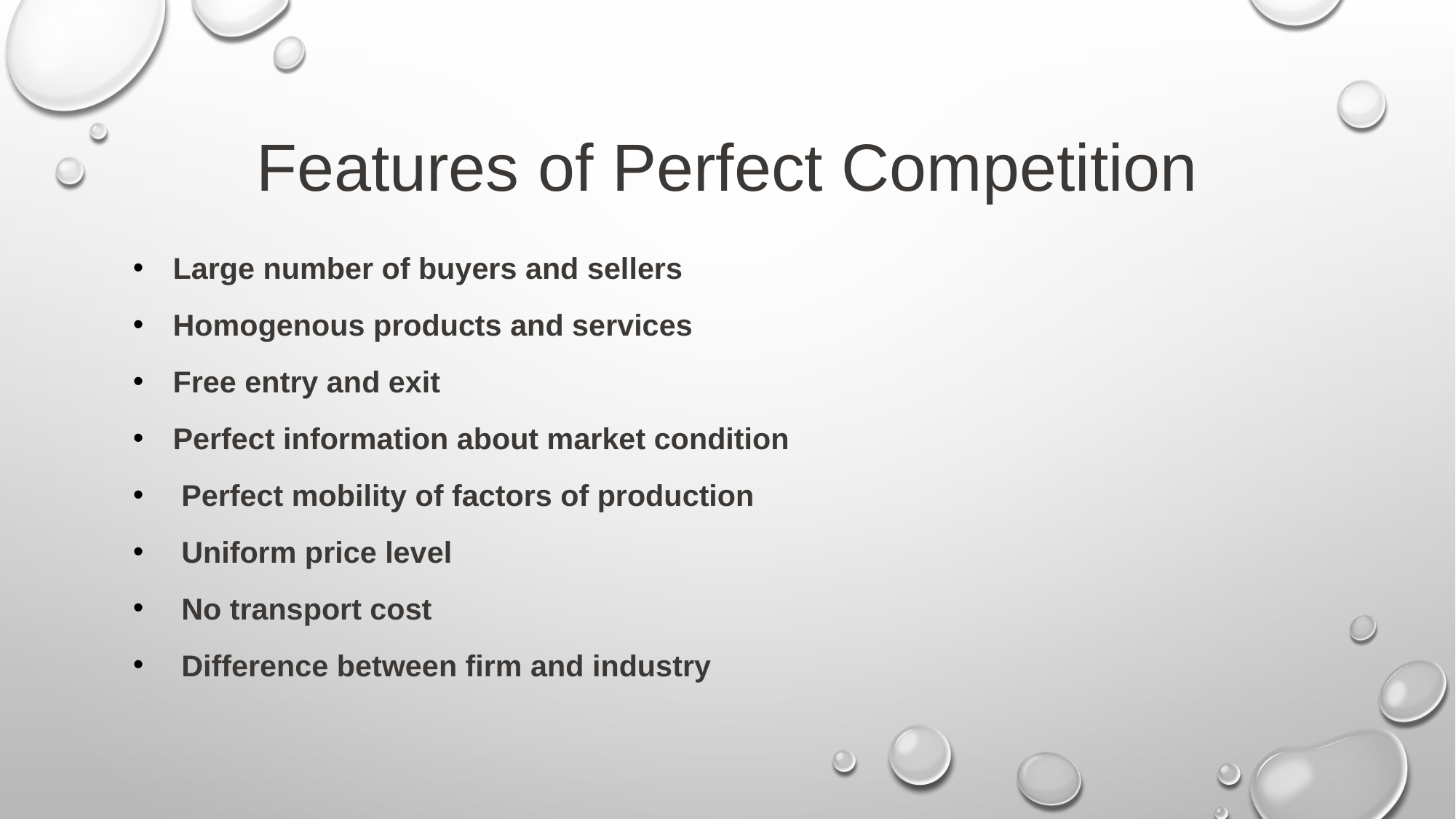

# Features of Perfect Competition
Large number of buyers and sellers
Homogenous products and services
Free entry and exit
Perfect information about market condition
 Perfect mobility of factors of production
 Uniform price level
 No transport cost
 Difference between firm and industry